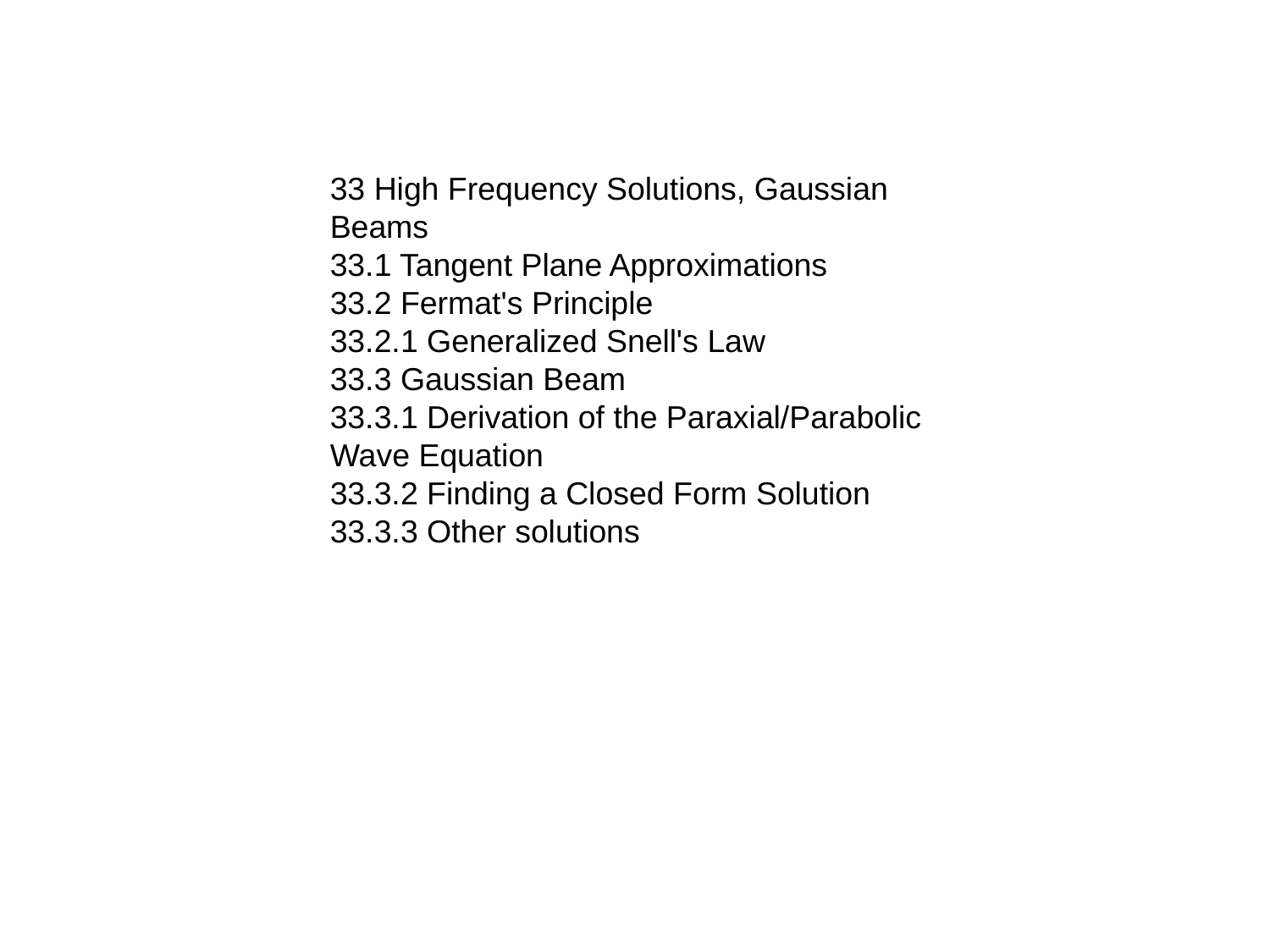

33 High Frequency Solutions, Gaussian Beams
33.1 Tangent Plane Approximations
33.2 Fermat's Principle
33.2.1 Generalized Snell's Law
33.3 Gaussian Beam
33.3.1 Derivation of the Paraxial/Parabolic Wave Equation
33.3.2 Finding a Closed Form Solution
33.3.3 Other solutions